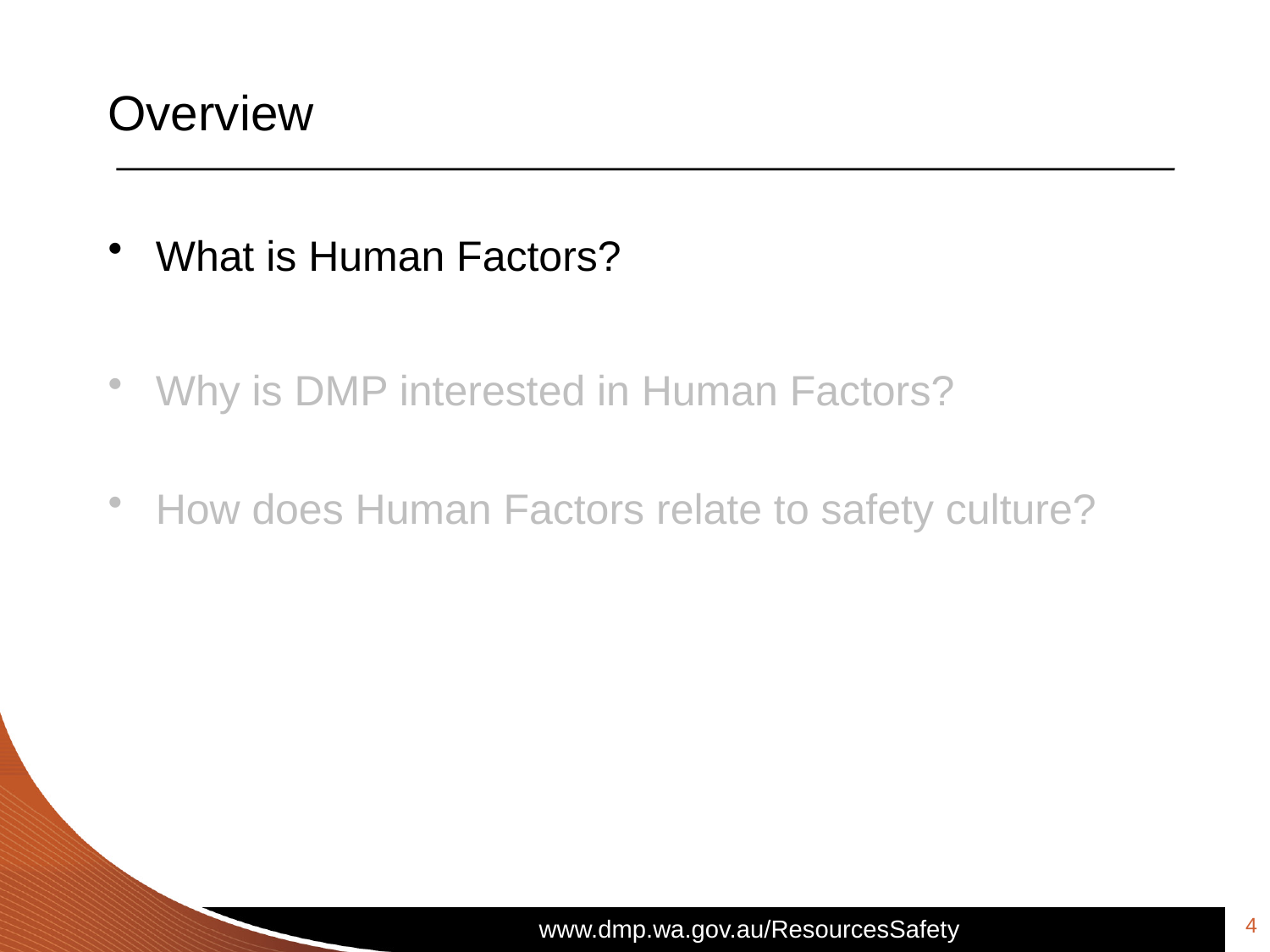

# Overview
What is Human Factors?

Why is DMP interested in Human Factors?

How does Human Factors relate to safety culture?
4